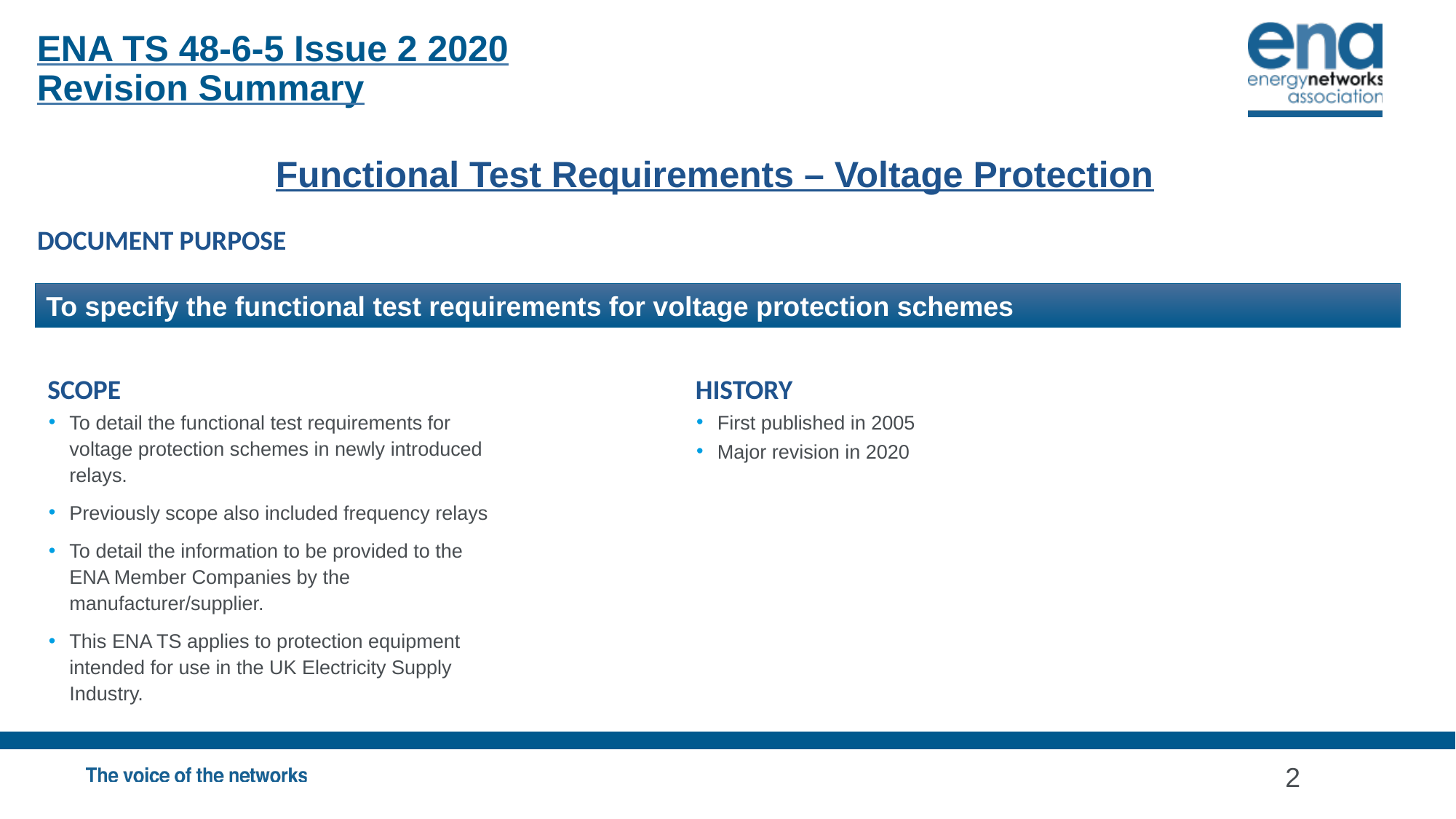

ENA TS 48-6-5 Issue 2 2020
Revision Summary
Functional Test Requirements – Voltage Protection
DOCUMENT PURPOSE
To specify the functional test requirements for voltage protection schemes
SCOPE
To detail the functional test requirements for voltage protection schemes in newly introduced relays.
Previously scope also included frequency relays
To detail the information to be provided to the ENA Member Companies by the manufacturer/supplier.
This ENA TS applies to protection equipment intended for use in the UK Electricity Supply Industry.
HISTORY
First published in 2005
Major revision in 2020
2